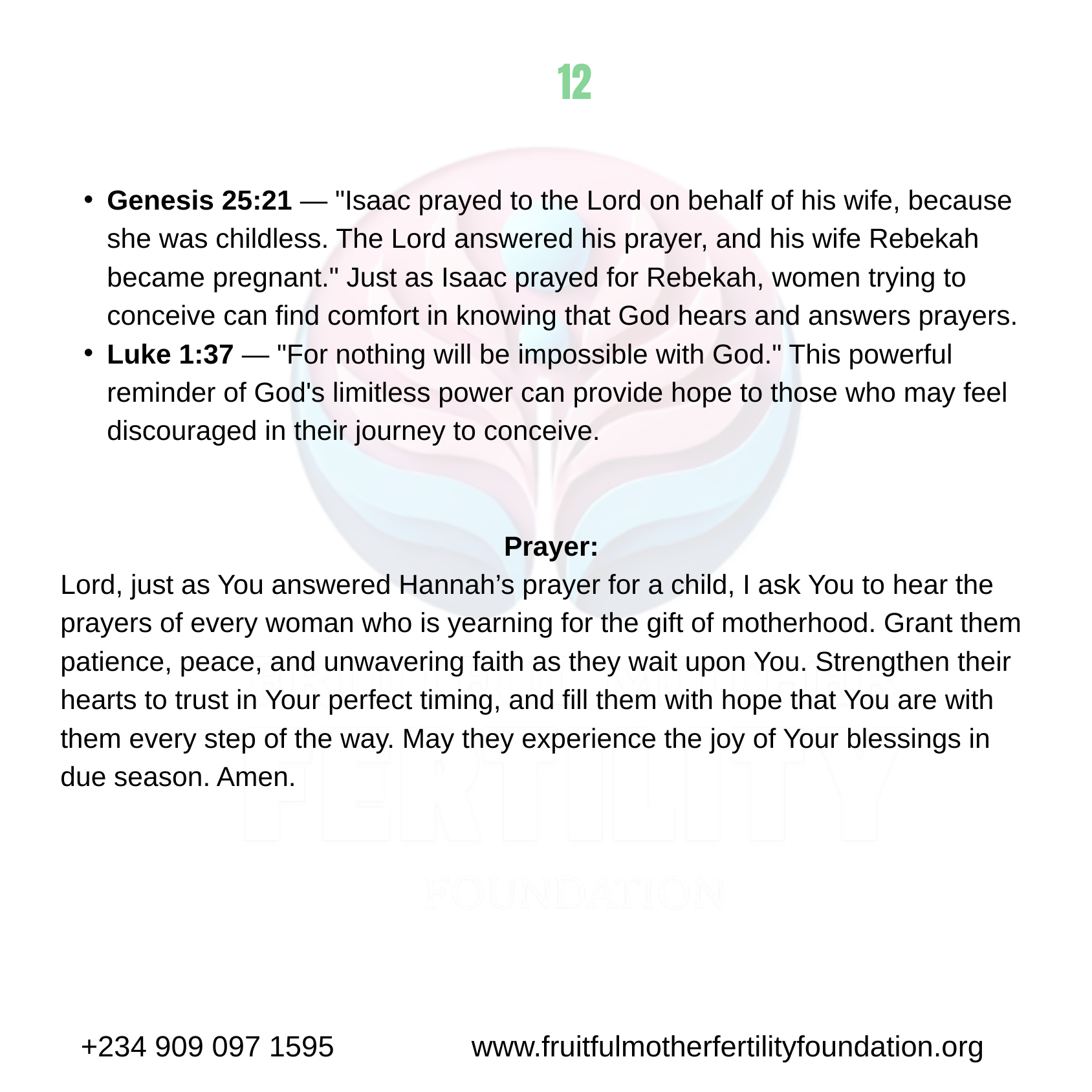

12

Genesis 25:21 — "Isaac prayed to the Lord on behalf of his wife, because she was childless. The Lord answered his prayer, and his wife Rebekah became pregnant." Just as Isaac prayed for Rebekah, women trying to conceive can find comfort in knowing that God hears and answers prayers.
Luke 1:37 — "For nothing will be impossible with God." This powerful reminder of God's limitless power can provide hope to those who may feel discouraged in their journey to conceive.

Prayer:
Lord, just as You answered Hannah’s prayer for a child, I ask You to hear the prayers of every woman who is yearning for the gift of motherhood. Grant them patience, peace, and unwavering faith as they wait upon You. Strengthen their hearts to trust in Your perfect timing, and fill them with hope that You are with them every step of the way. May they experience the joy of Your blessings in due season. Amen.

+234 909 097 1595                 www.fruitfulmotherfertilityfoundation.org